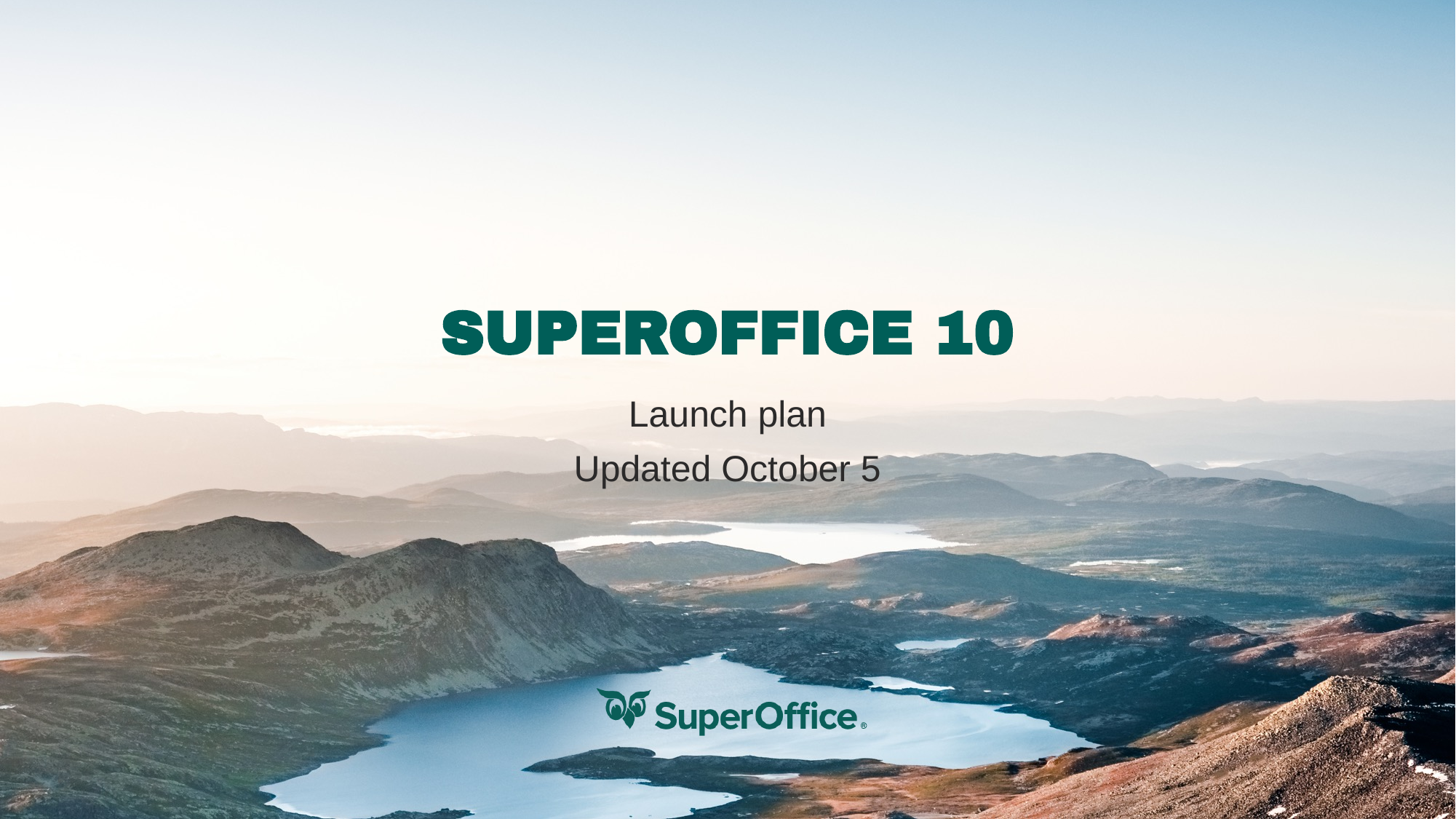

# SUPEROFFICE 10
Launch plan
Updated October 5